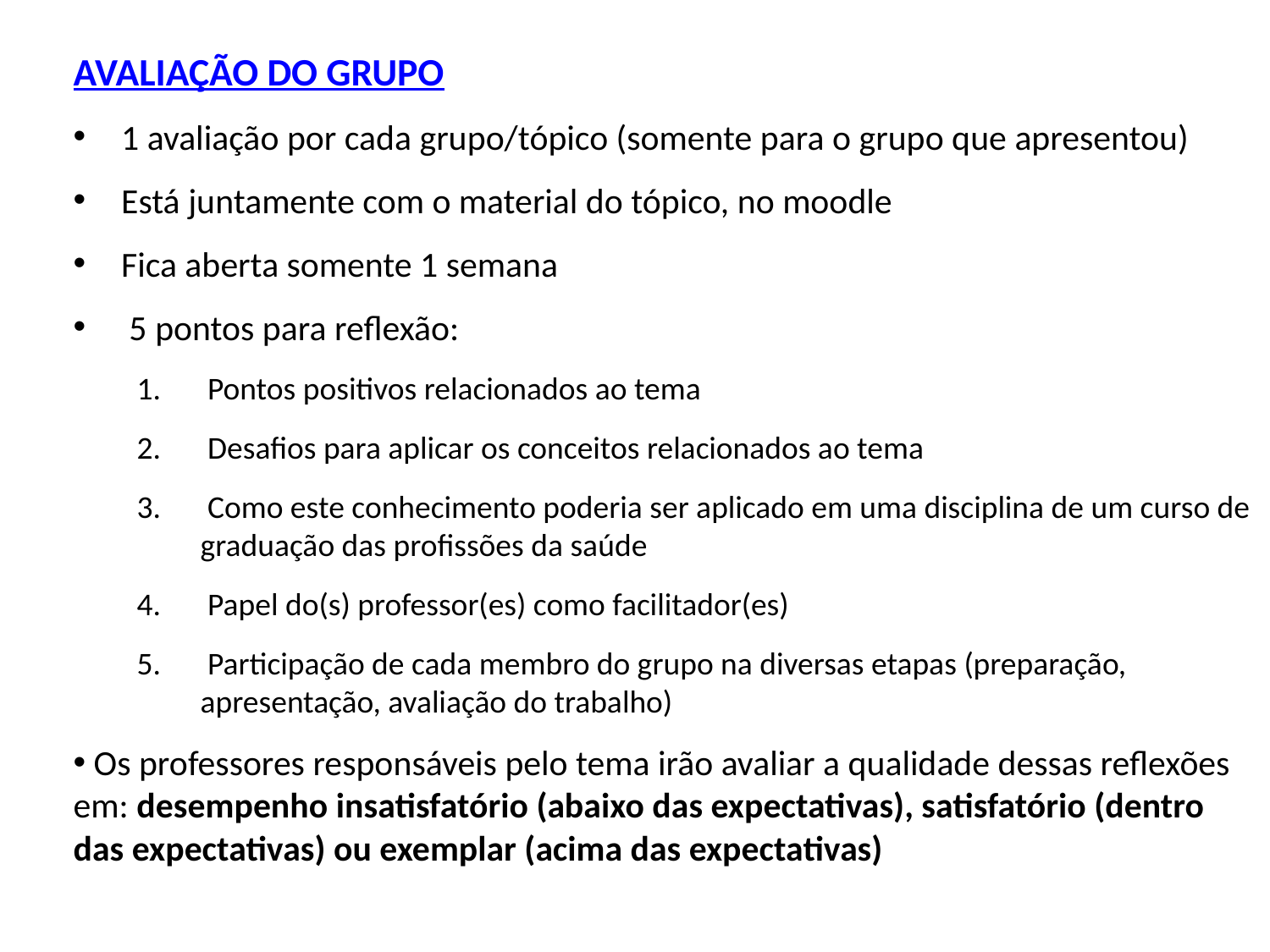

AVALIAÇÃO DO GRUPO
1 avaliação por cada grupo/tópico (somente para o grupo que apresentou)
Está juntamente com o material do tópico, no moodle
Fica aberta somente 1 semana
 5 pontos para reflexão:
 Pontos positivos relacionados ao tema
 Desafios para aplicar os conceitos relacionados ao tema
 Como este conhecimento poderia ser aplicado em uma disciplina de um curso de graduação das profissões da saúde
 Papel do(s) professor(es) como facilitador(es)
 Participação de cada membro do grupo na diversas etapas (preparação, apresentação, avaliação do trabalho)
 Os professores responsáveis pelo tema irão avaliar a qualidade dessas reflexões em: desempenho insatisfatório (abaixo das expectativas), satisfatório (dentro das expectativas) ou exemplar (acima das expectativas)